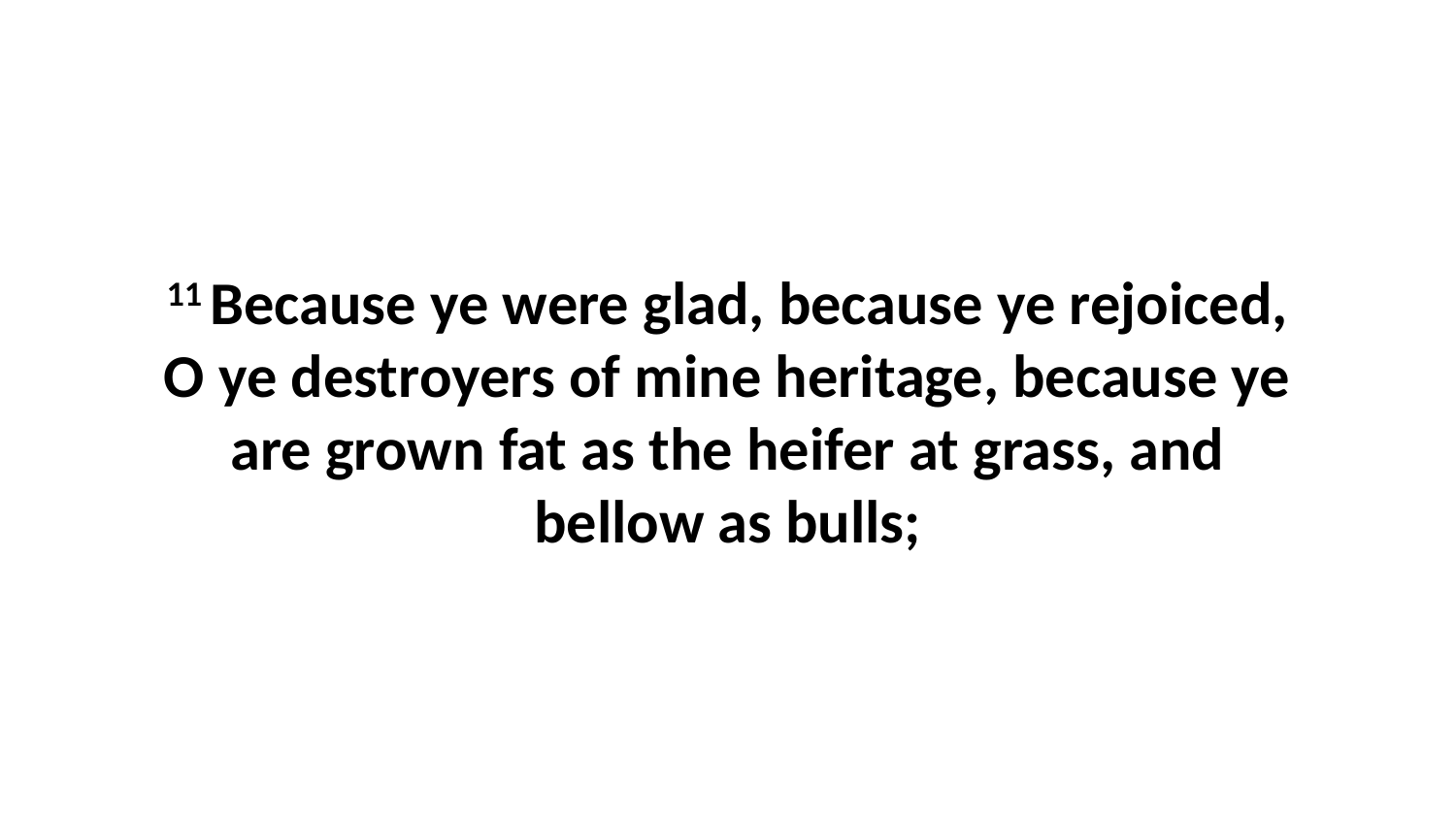

11 Because ye were glad, because ye rejoiced, O ye destroyers of mine heritage, because ye are grown fat as the heifer at grass, and bellow as bulls;